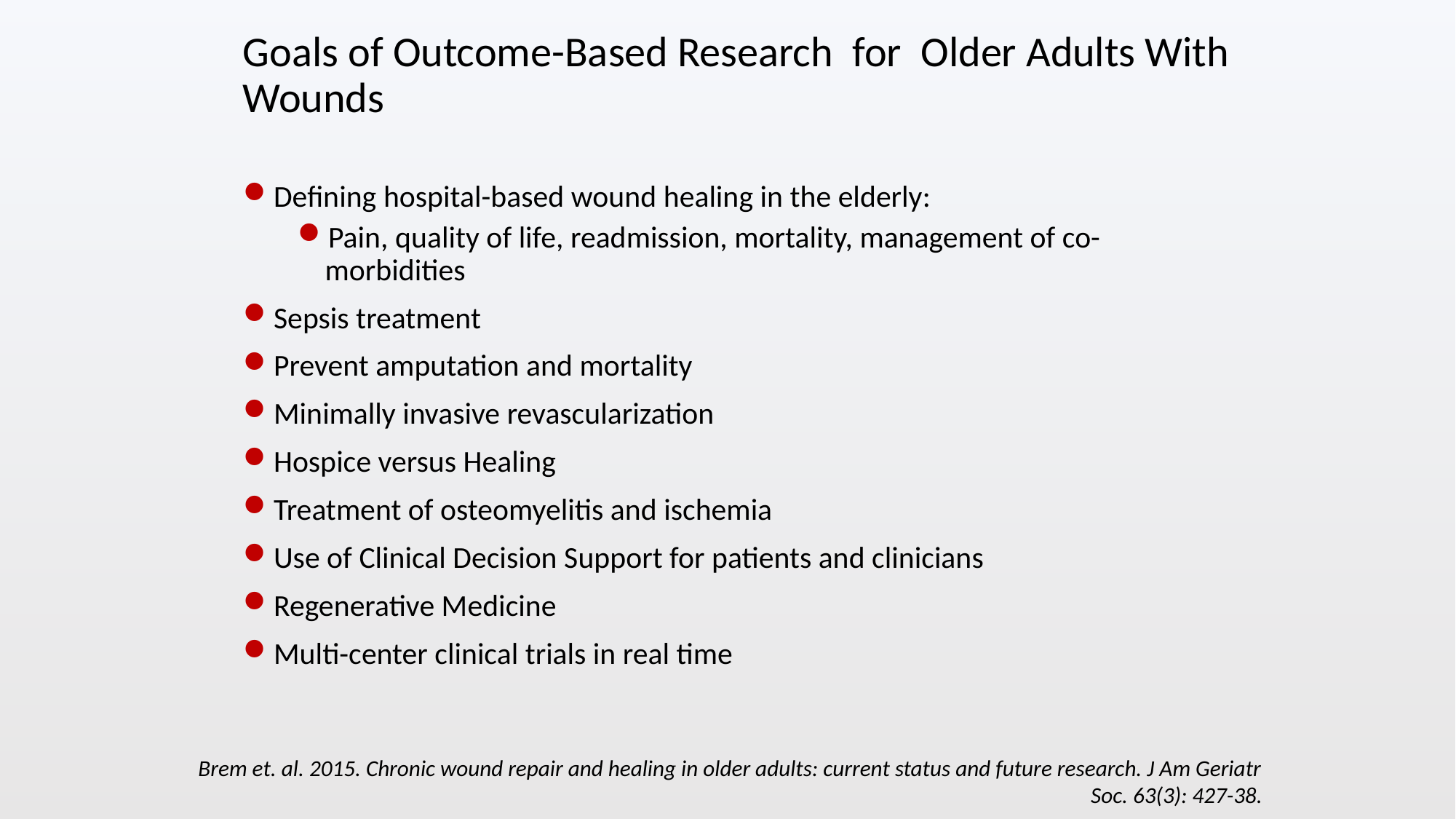

Goals of Outcome-Based Research  for  Older Adults With Wounds
Defining hospital-based wound healing in the elderly:
Pain, quality of life, readmission, mortality, management of co-morbidities
Sepsis treatment
Prevent amputation and mortality
Minimally invasive revascularization
Hospice versus Healing
Treatment of osteomyelitis and ischemia
Use of Clinical Decision Support for patients and clinicians
Regenerative Medicine
Multi-center clinical trials in real time
Brem et. al. 2015. Chronic wound repair and healing in older adults: current status and future research. J Am Geriatr Soc. 63(3): 427-38.